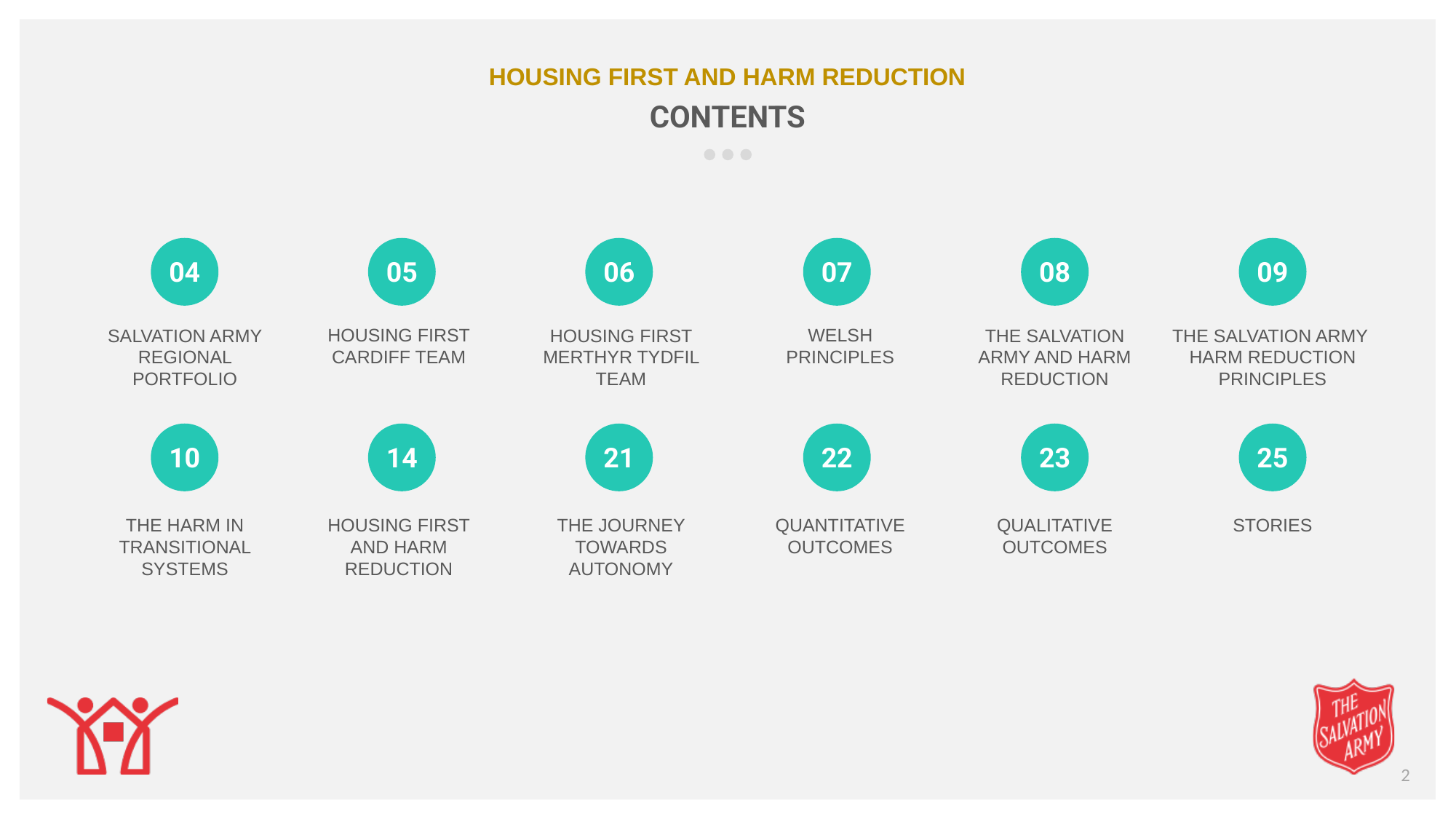

HOUSING FIRST AND HARM REDUCTION
CONTENTS

04

05

06

07

08

09
SALVATION ARMY REGIONAL PORTFOLIO
HOUSING FIRST CARDIFF TEAM
HOUSING FIRST MERTHYR TYDFIL TEAM
WELSH PRINCIPLES
THE SALVATION ARMY AND HARM REDUCTION
THE SALVATION ARMY
HARM REDUCTION PRINCIPLES

10

14

21

22

23

25
THE HARM IN TRANSITIONAL SYSTEMS
HOUSING FIRST AND HARM REDUCTION
THE JOURNEY TOWARDS AUTONOMY
QUANTITATIVE OUTCOMES
QUALITATIVE OUTCOMES
STORIES